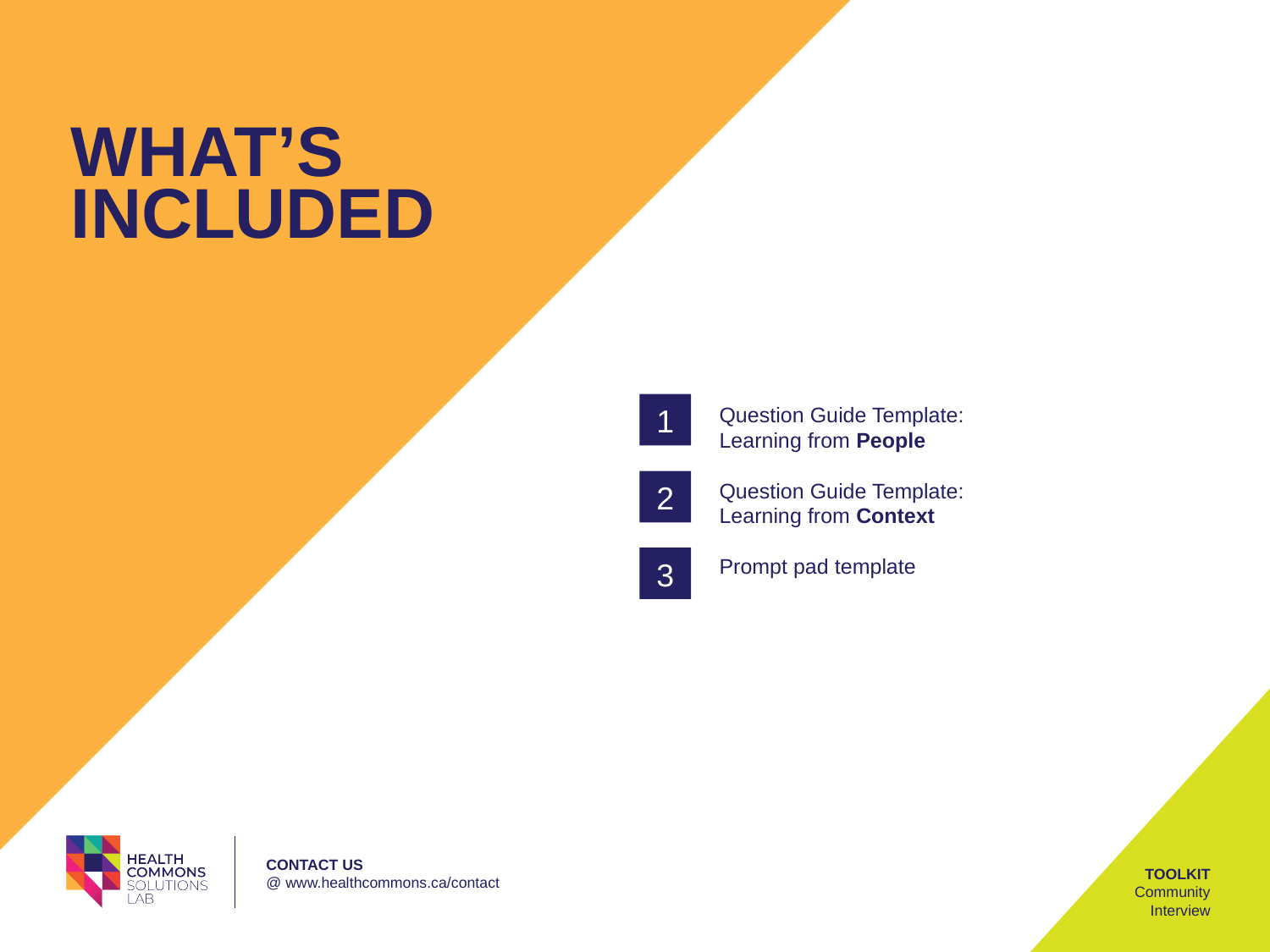

WHAT’S
INCLUDED

1
Question Guide Template:
Learning from People

Question Guide Template:
Learning from Context

Prompt pad template

2

3